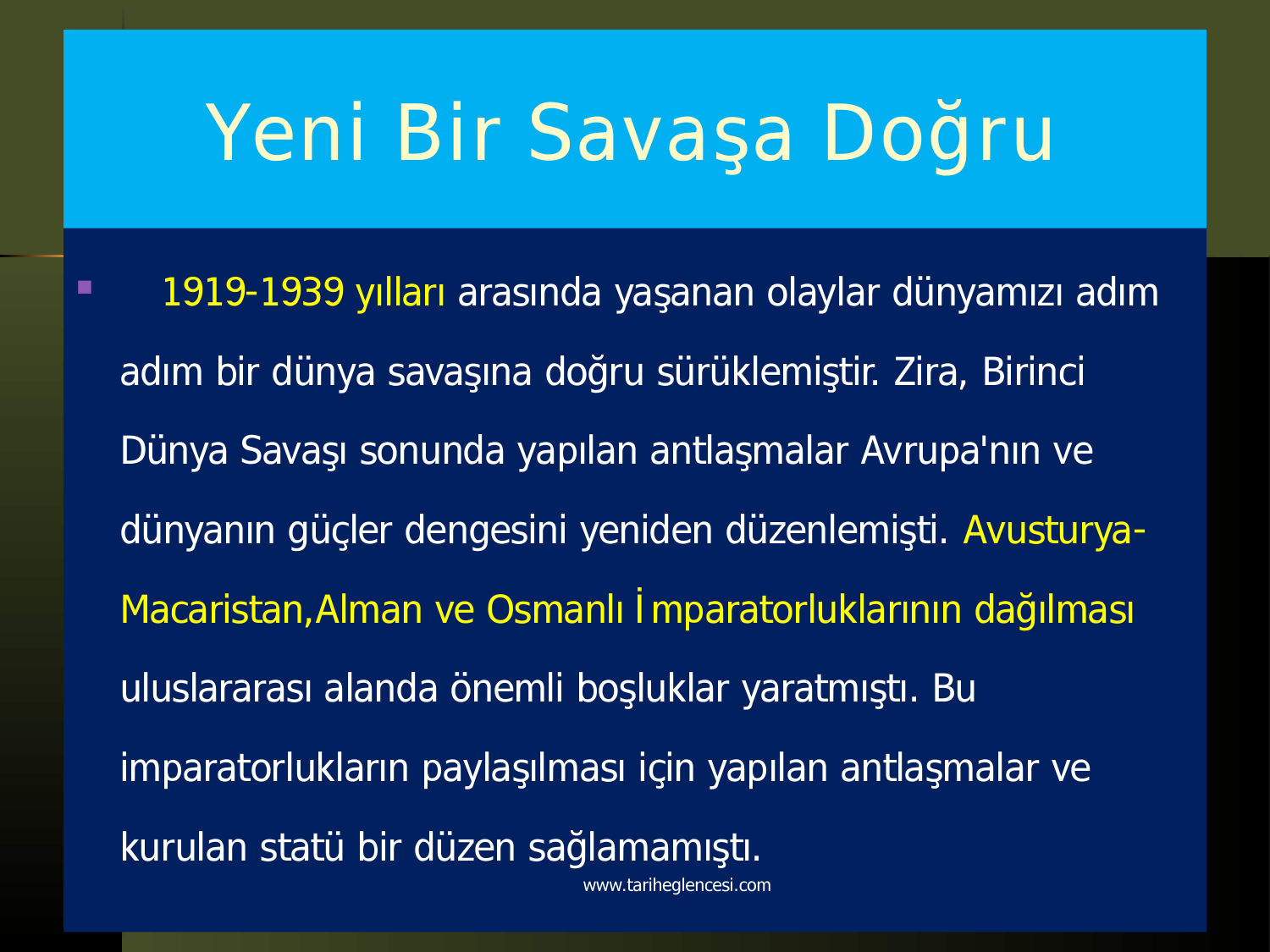

# Yeni Bir Savaşa Doğru
    1919-1939 yılları arasında yaşanan olaylar dünyamızı adım adım bir dünya savaşına doğru sürüklemiştir. Zira, Birinci Dünya Savaşı sonunda yapılan antlaşmalar Avrupa'nın ve dünyanın güçler dengesini yeniden düzenlemişti. Avusturya-Macaristan,Alman ve Osmanlı İmparatorluklarının dağılması uluslararası alanda önemli boşluklar yaratmıştı. Bu imparatorlukların paylaşılması için yapılan antlaşmalar ve kurulan statü bir düzen sağlamamıştı.

www.tariheglencesi.com